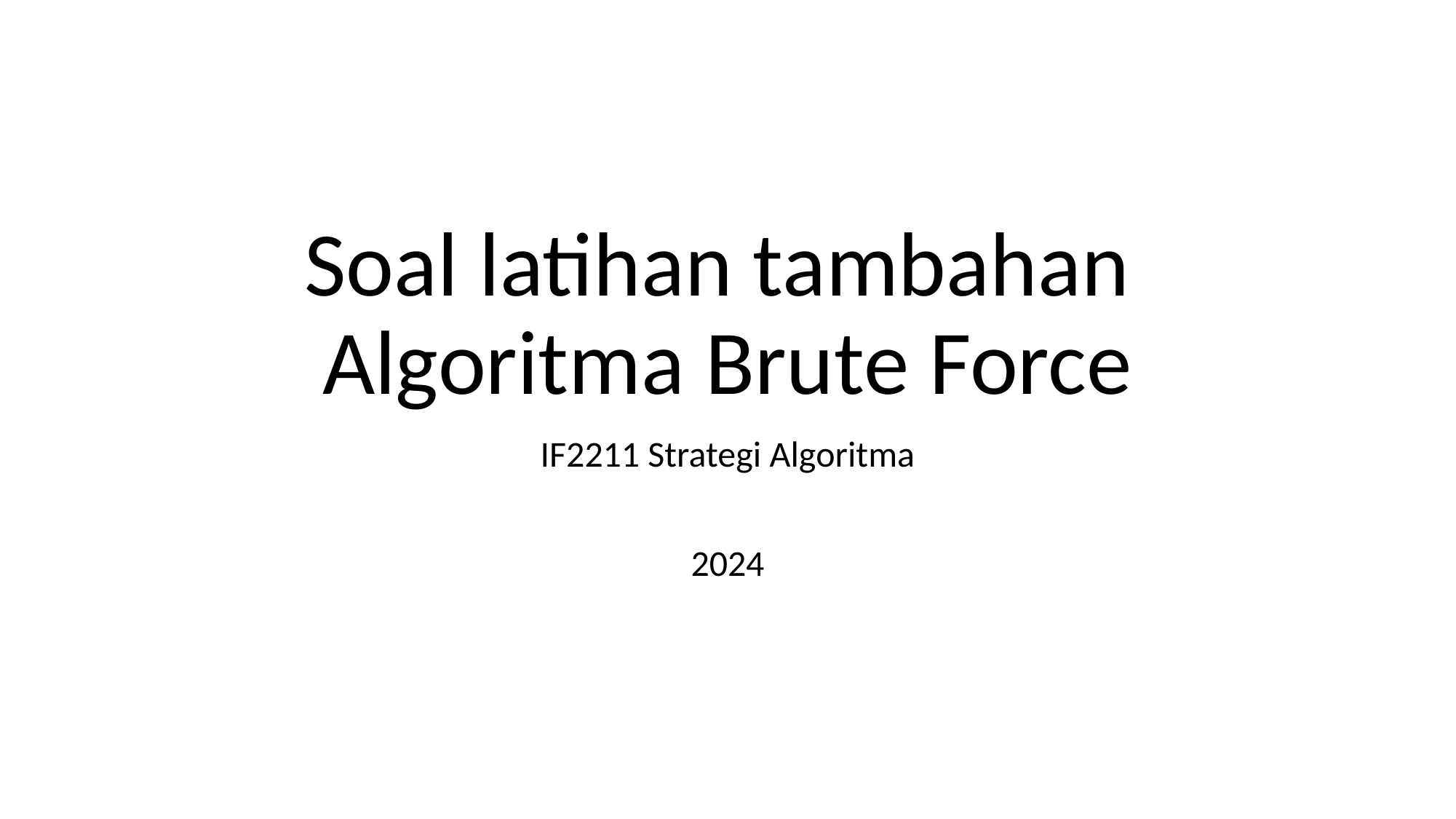

# Soal latihan tambahan Algoritma Brute Force
IF2211 Strategi Algoritma

2024